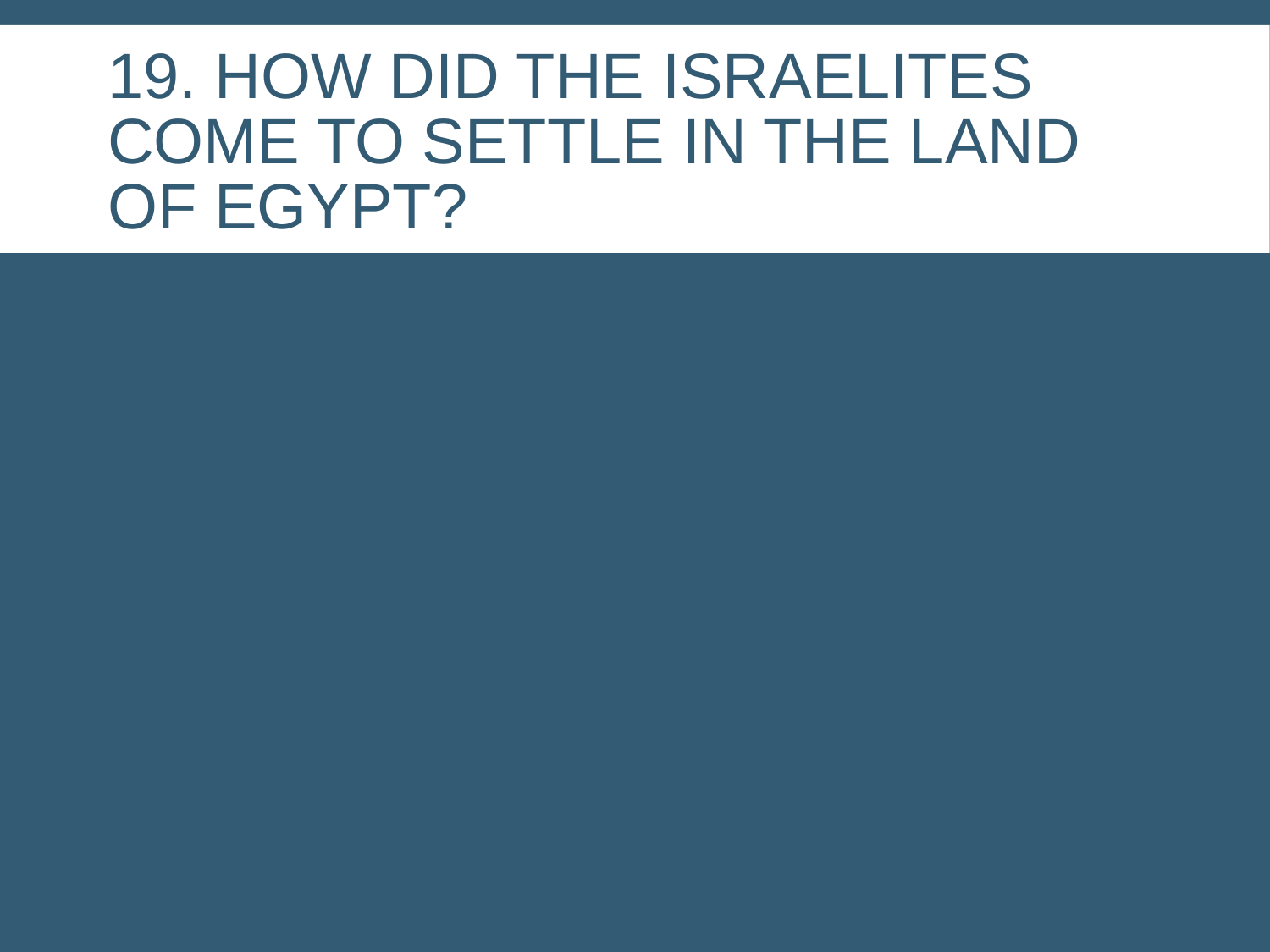

# 19. How did the Israelites come to settle in the land of Egypt?